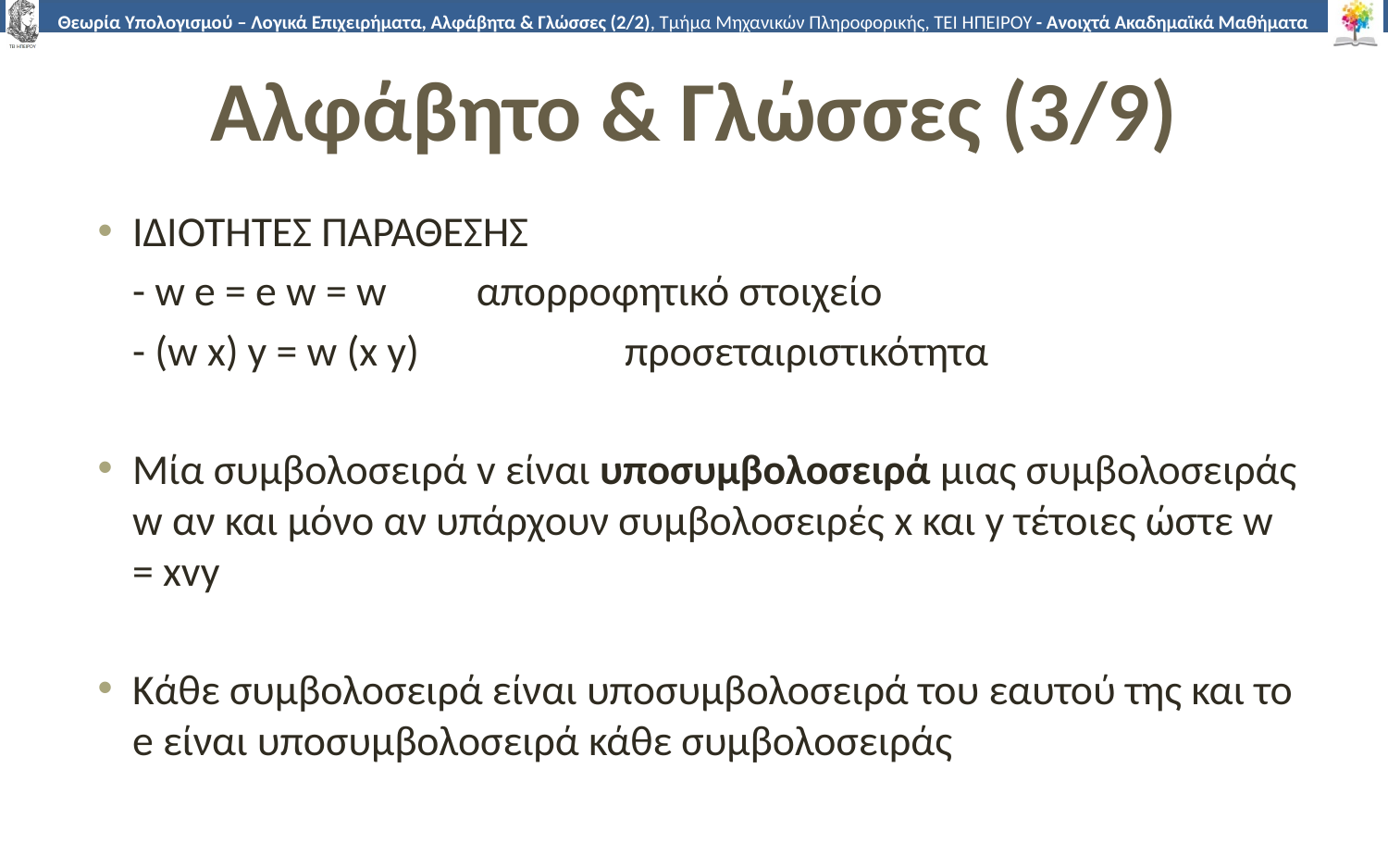

# Αλφάβητο & Γλώσσες (3/9)
ΙΔΙΟΤΗΤΕΣ ΠΑΡΑΘΕΣΗΣ
	- w e = e w = w	       απορροφητικό στοιχείο
	- (w x) y = w (x y)	        προσεταιριστικότητα

Μία συμβολοσειρά v είναι υποσυμβολοσειρά μιας συμβολοσειράς w αν και μόνο αν υπάρχουν συμβολοσειρές x και y τέτοιες ώστε w = xvy

Κάθε συμβολοσειρά είναι υποσυμβολοσειρά του εαυτού της και το e είναι υποσυμβολοσειρά κάθε συμβολοσειράς